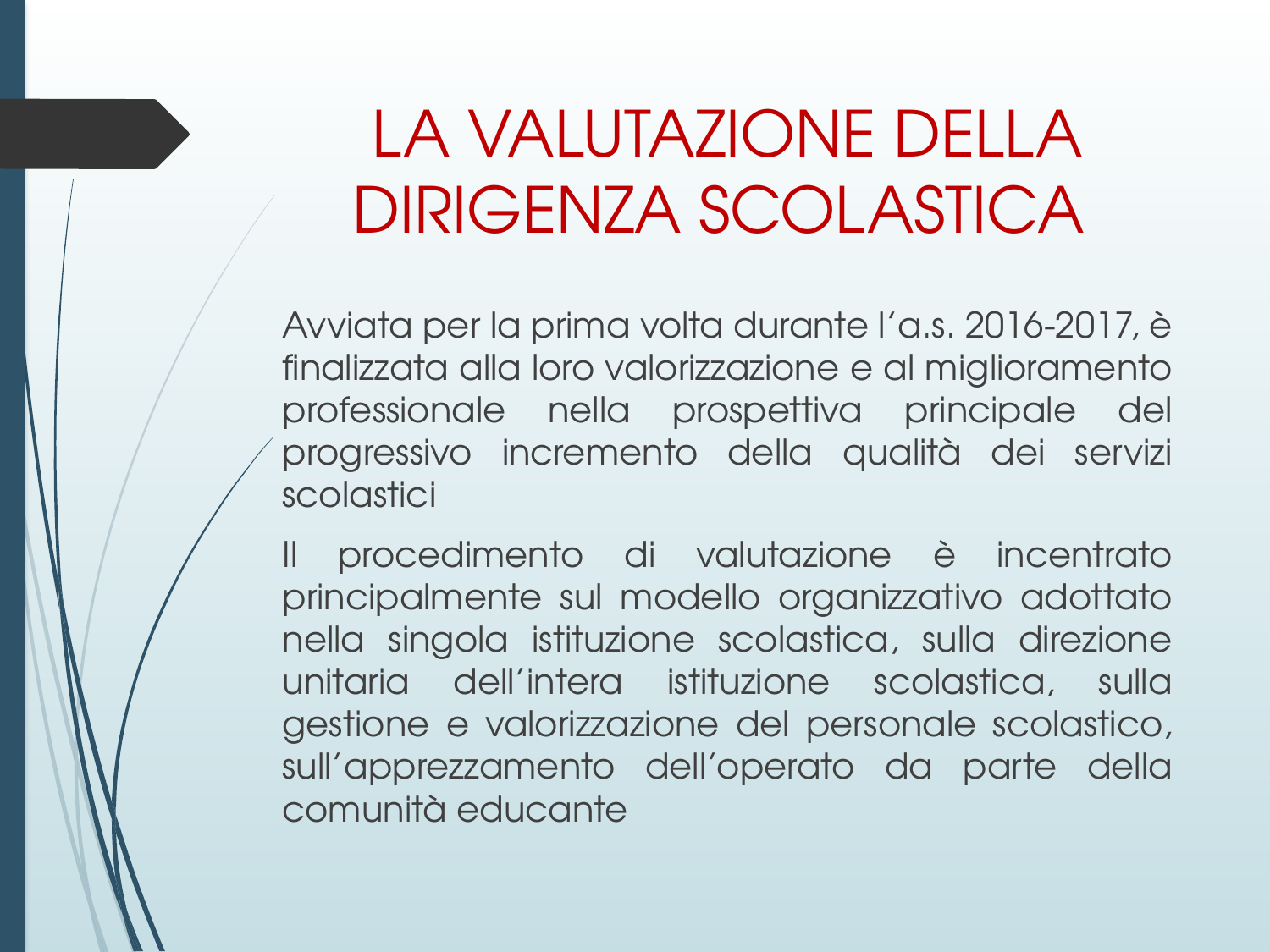

# LA VALUTAZIONE DELLA DIRIGENZA SCOLASTICA
Avviata per la prima volta durante l’a.s. 2016-2017, è finalizzata alla loro valorizzazione e al miglioramento professionale nella prospettiva principale del progressivo incremento della qualità dei servizi scolastici
Il procedimento di valutazione è incentrato principalmente sul modello organizzativo adottato nella singola istituzione scolastica, sulla direzione unitaria dell’intera istituzione scolastica, sulla gestione e valorizzazione del personale scolastico, sull’apprezzamento dell’operato da parte della comunità educante